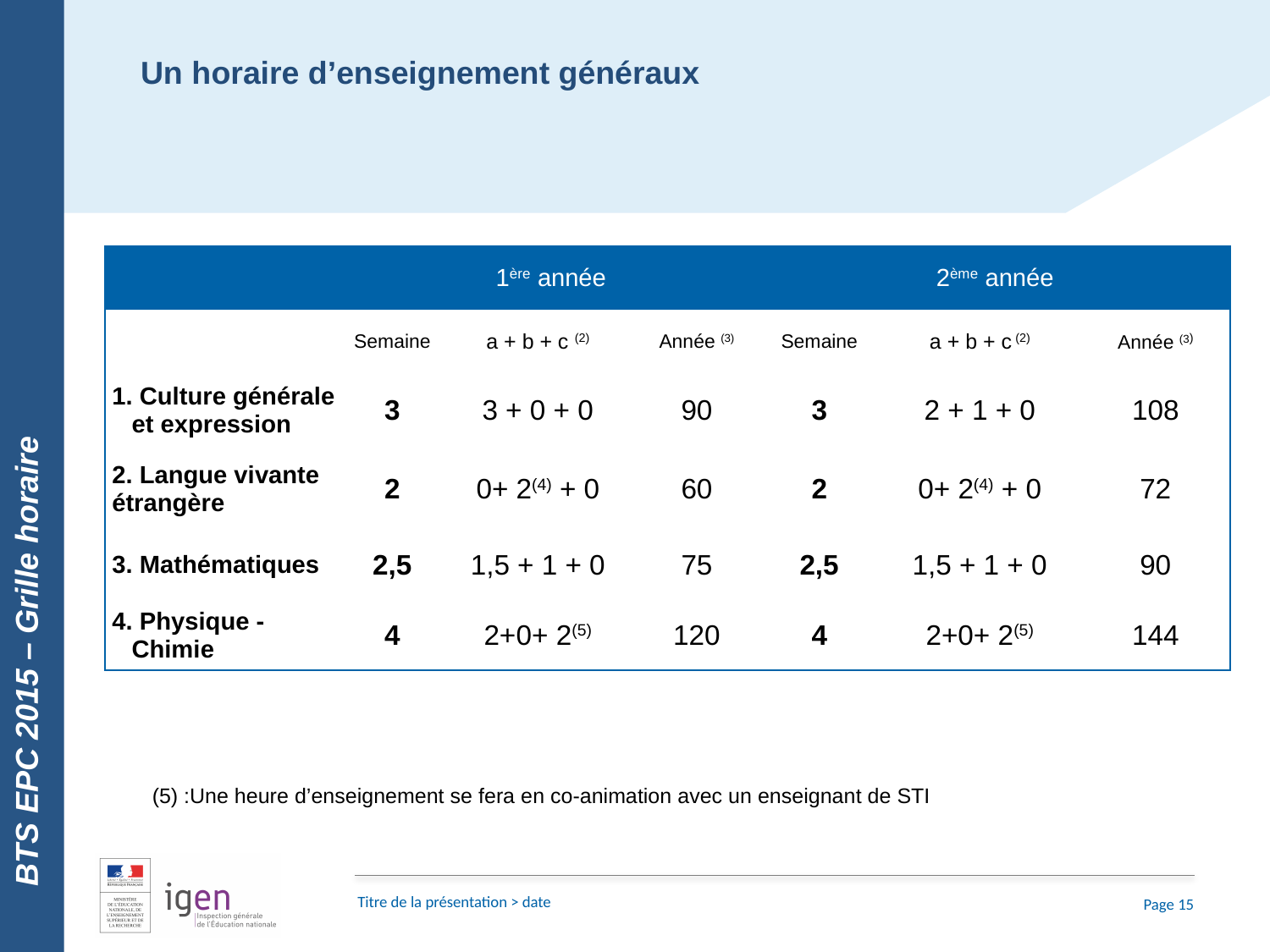

BTS EPC 2015 – Grille horaire
Un horaire d’enseignement généraux
|  | 1ère année |  |  | 2ème année |  |  |
| --- | --- | --- | --- | --- | --- | --- |
|  | Semaine | a + b + c (2) | Année (3) | Semaine | a + b + c (2) | Année (3) |
| 1. Culture générale et expression | 3 | 3 + 0 + 0 | 90 | 3 | 2 + 1 + 0 | 108 |
| 2. Langue vivante étrangère | 2 | 0+ 2(4) + 0 | 60 | 2 | 0+ 2(4) + 0 | 72 |
| 3. Mathématiques | 2,5 | 1,5 + 1 + 0 | 75 | 2,5 | 1,5 + 1 + 0 | 90 |
| 4. Physique - Chimie | 4 | 2+0+ 2(5) | 120 | 4 | 2+0+ 2(5) | 144 |
(5) :Une heure d’enseignement se fera en co-animation avec un enseignant de STI